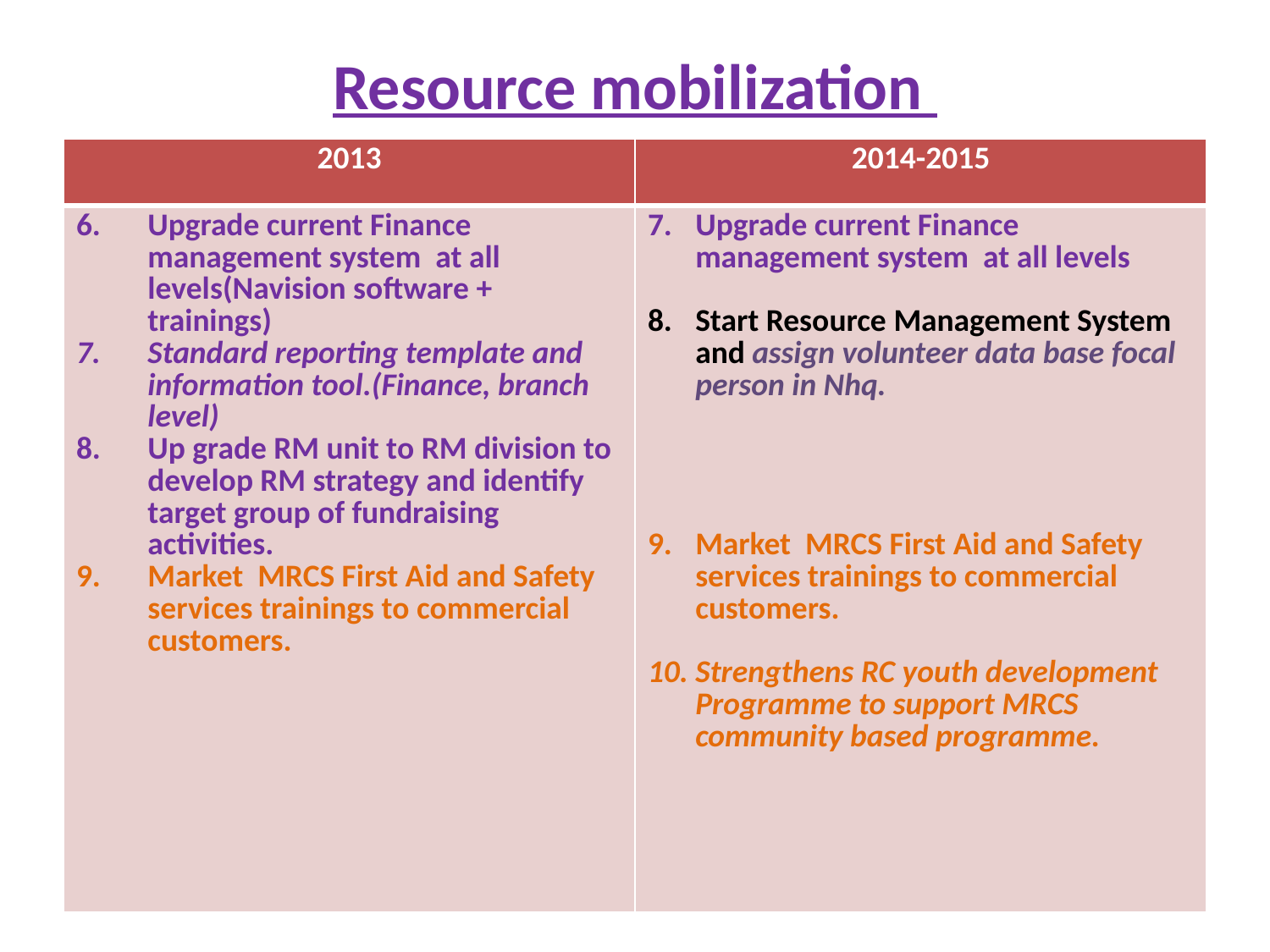

# Resource mobilization
| 2013 | 2014-2015 |
| --- | --- |
| Upgrade current Finance management system at all levels(Navision software + trainings) Standard reporting template and information tool.(Finance, branch level) Up grade RM unit to RM division to develop RM strategy and identify target group of fundraising activities. Market MRCS First Aid and Safety services trainings to commercial customers. | Upgrade current Finance management system at all levels Start Resource Management System and assign volunteer data base focal person in Nhq. Market MRCS First Aid and Safety services trainings to commercial customers. Strengthens RC youth development Programme to support MRCS community based programme. |